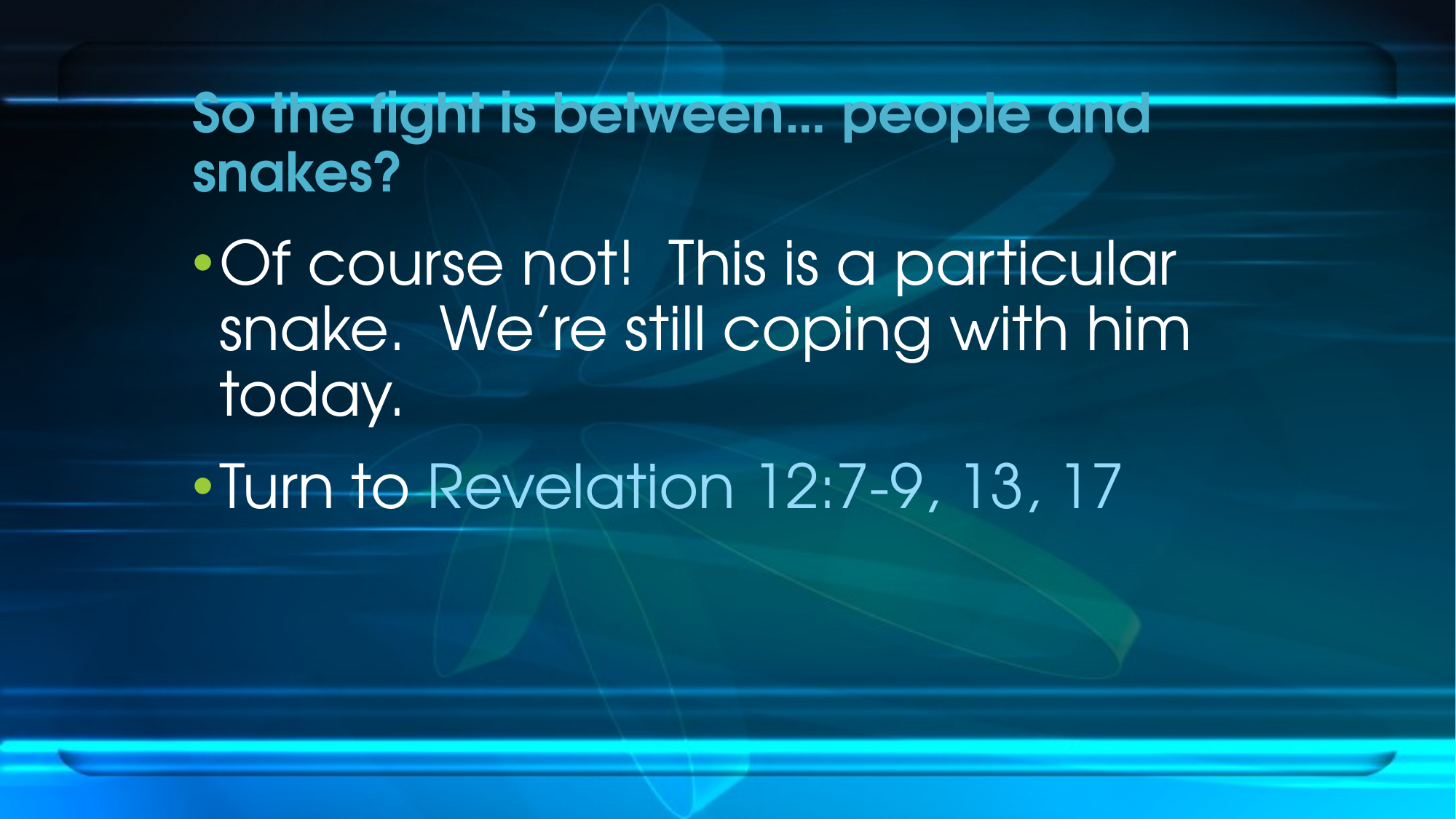

# So the fight is between… people and snakes?
Of course not!  This is a particular snake.  We’re still coping with him today.
Turn to Revelation 12:7-9, 13, 17